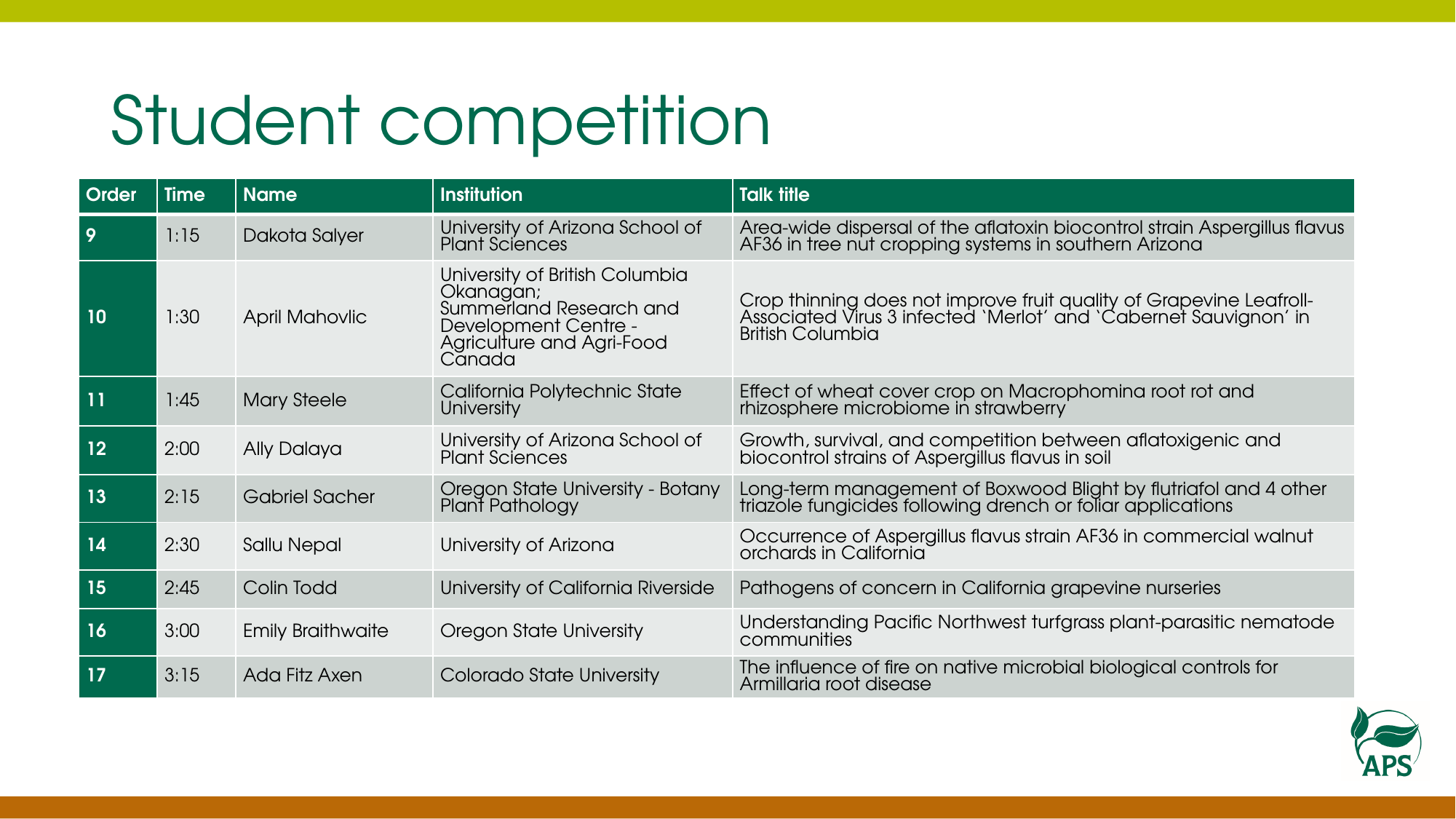

# Student competition
| Order | Time | Name | Institution | Talk title |
| --- | --- | --- | --- | --- |
| 9 | 1:15 | Dakota Salyer | University of Arizona School of Plant Sciences | Area-wide dispersal of the aflatoxin biocontrol strain Aspergillus flavus AF36 in tree nut cropping systems in southern Arizona |
| 10 | 1:30 | April Mahovlic | University of British Columbia Okanagan; Summerland Research and Development Centre - Agriculture and Agri-Food Canada | Crop thinning does not improve fruit quality of Grapevine Leafroll-Associated Virus 3 infected ‘Merlot’ and ‘Cabernet Sauvignon’ in British Columbia |
| 11 | 1:45 | Mary Steele | California Polytechnic State University | Effect of wheat cover crop on Macrophomina root rot and rhizosphere microbiome in strawberry |
| 12 | 2:00 | Ally Dalaya | University of Arizona School of Plant Sciences | Growth, survival, and competition between aflatoxigenic and biocontrol strains of Aspergillus flavus in soil |
| 13 | 2:15 | Gabriel Sacher | Oregon State University - Botany Plant Pathology | Long-term management of Boxwood Blight by flutriafol and 4 other triazole fungicides following drench or foliar applications |
| 14 | 2:30 | Sallu Nepal | University of Arizona | Occurrence of Aspergillus flavus strain AF36 in commercial walnut orchards in California |
| 15 | 2:45 | Colin Todd | University of California Riverside | Pathogens of concern in California grapevine nurseries |
| 16 | 3:00 | Emily Braithwaite | Oregon State University | Understanding Pacific Northwest turfgrass plant-parasitic nematode communities |
| 17 | 3:15 | Ada Fitz Axen | Colorado State University | The influence of fire on native microbial biological controls for Armillaria root disease |